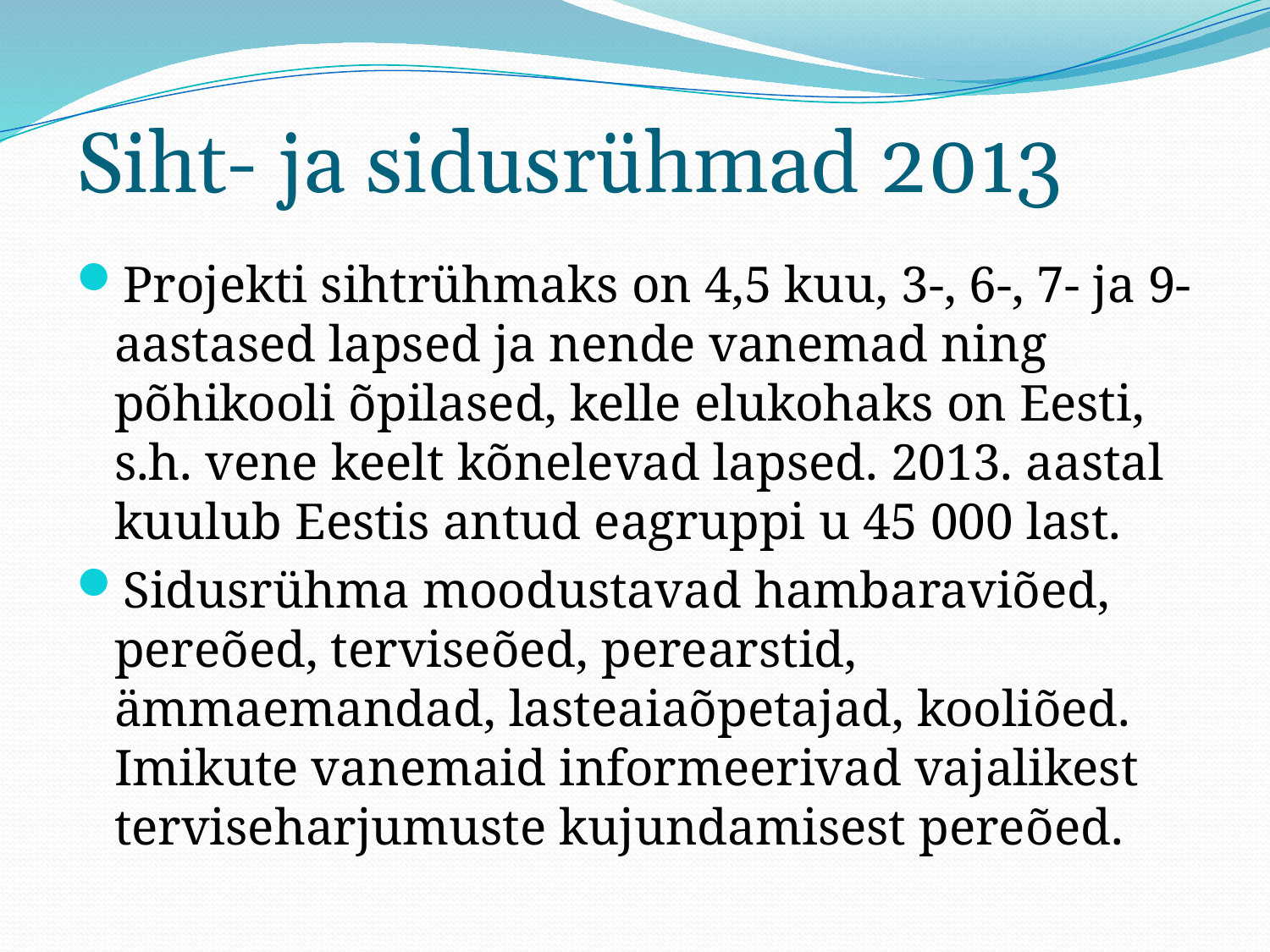

# Siht- ja sidusrühmad 2013
Projekti sihtrühmaks on 4,5 kuu, 3-, 6-, 7- ja 9-aastased lapsed ja nende vanemad ning põhikooli õpilased, kelle elukohaks on Eesti, s.h. vene keelt kõnelevad lapsed. 2013. aastal kuulub Eestis antud eagruppi u 45 000 last.
Sidusrühma moodustavad hambaraviõed, pereõed, terviseõed, perearstid, ämmaemandad, lasteaiaõpetajad, kooliõed. Imikute vanemaid informeerivad vajalikest terviseharjumuste kujundamisest pereõed.